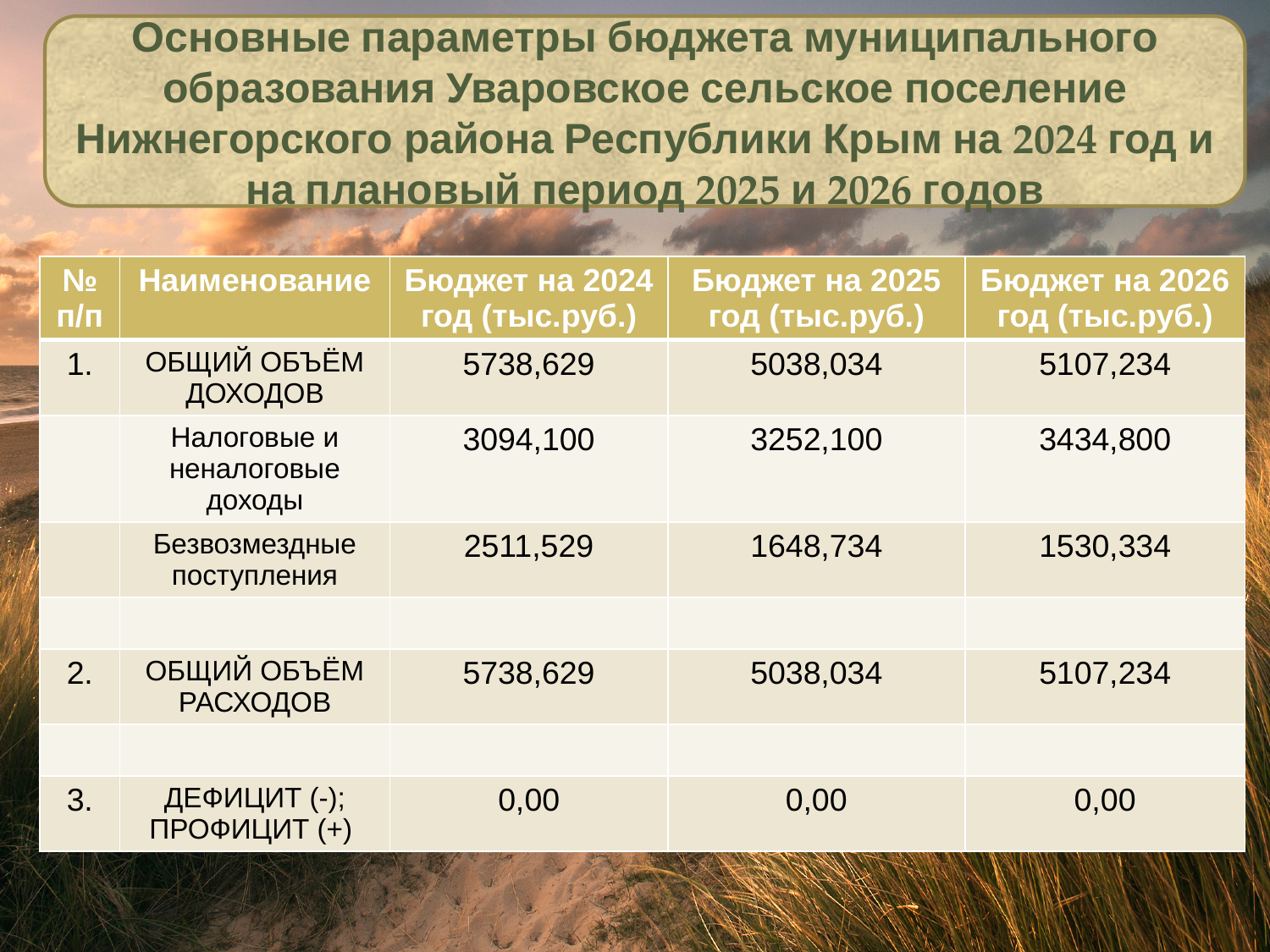

Основные параметры бюджета муниципального образования Уваровское сельское поселение Нижнегорского района Республики Крым на 2024 год и на плановый период 2025 и 2026 годов
| № п/п | Наименование | Бюджет на 2024 год (тыс.руб.) | Бюджет на 2025 год (тыс.руб.) | Бюджет на 2026 год (тыс.руб.) |
| --- | --- | --- | --- | --- |
| 1. | ОБЩИЙ ОБЪЁМ ДОХОДОВ | 5738,629 | 5038,034 | 5107,234 |
|  | Налоговые и неналоговые доходы | 3094,100 | 3252,100 | 3434,800 |
|  | Безвозмездные поступления | 2511,529 | 1648,734 | 1530,334 |
|  |  |  |  |  |
| 2. | ОБЩИЙ ОБЪЁМ РАСХОДОВ | 5738,629 | 5038,034 | 5107,234 |
|  |  |  |  |  |
| 3. | ДЕФИЦИТ (-); ПРОФИЦИТ (+) | 0,00 | 0,00 | 0,00 |